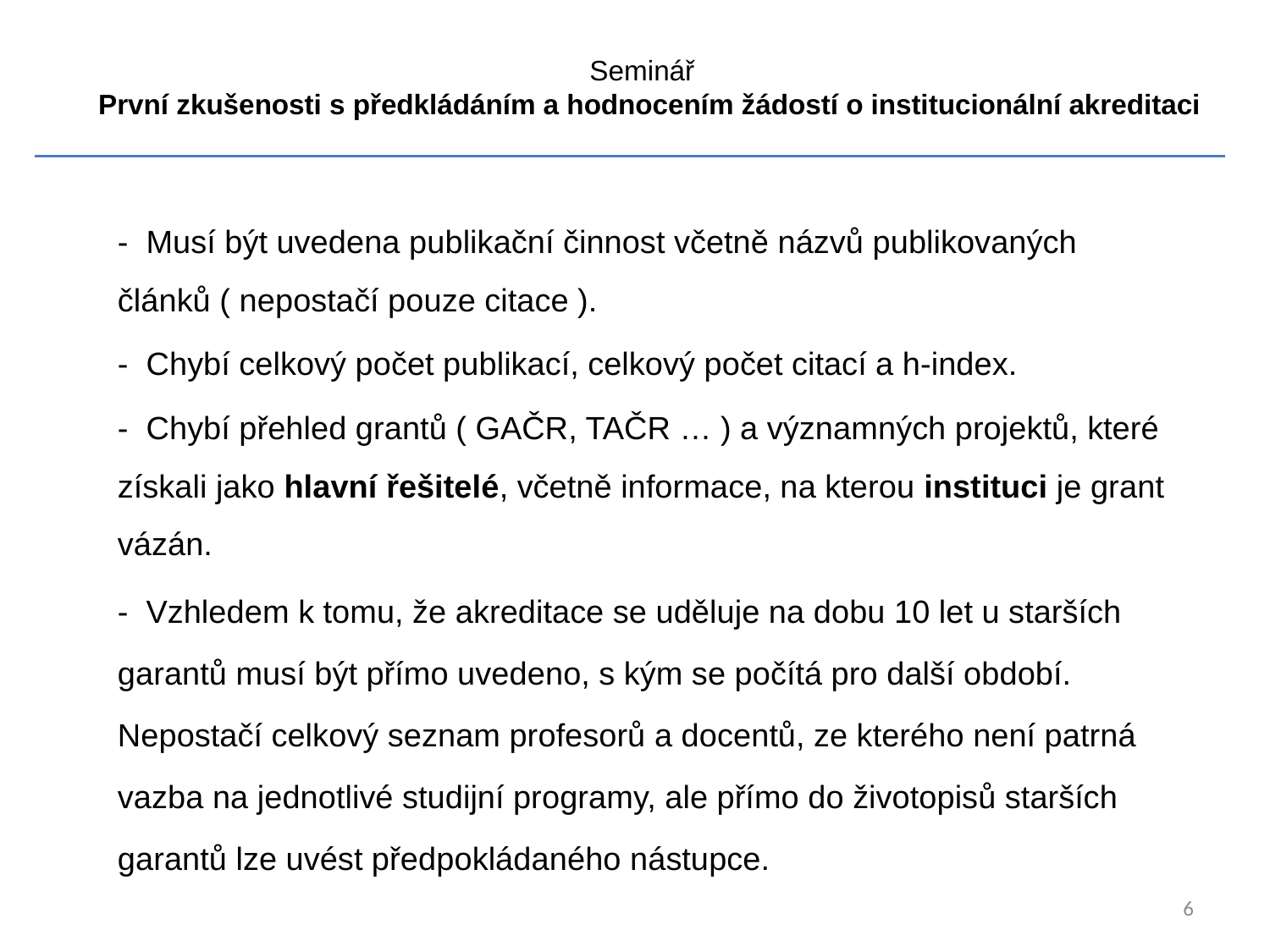

Seminář
První zkušenosti s předkládáním a hodnocením žádostí o institucionální akreditaci
-  Musí být uvedena publikační činnost včetně názvů publikovaných článků ( nepostačí pouze citace ).
-  Chybí celkový počet publikací, celkový počet citací a h-index.
-  Chybí přehled grantů ( GAČR, TAČR … ) a významných projektů, které získali jako hlavní řešitelé, včetně informace, na kterou instituci je grant vázán.
-  Vzhledem k tomu, že akreditace se uděluje na dobu 10 let u starších garantů musí být přímo uvedeno, s kým se počítá pro další období. Nepostačí celkový seznam profesorů a docentů, ze kterého není patrná vazba na jednotlivé studijní programy, ale přímo do životopisů starších garantů lze uvést předpokládaného nástupce.
6